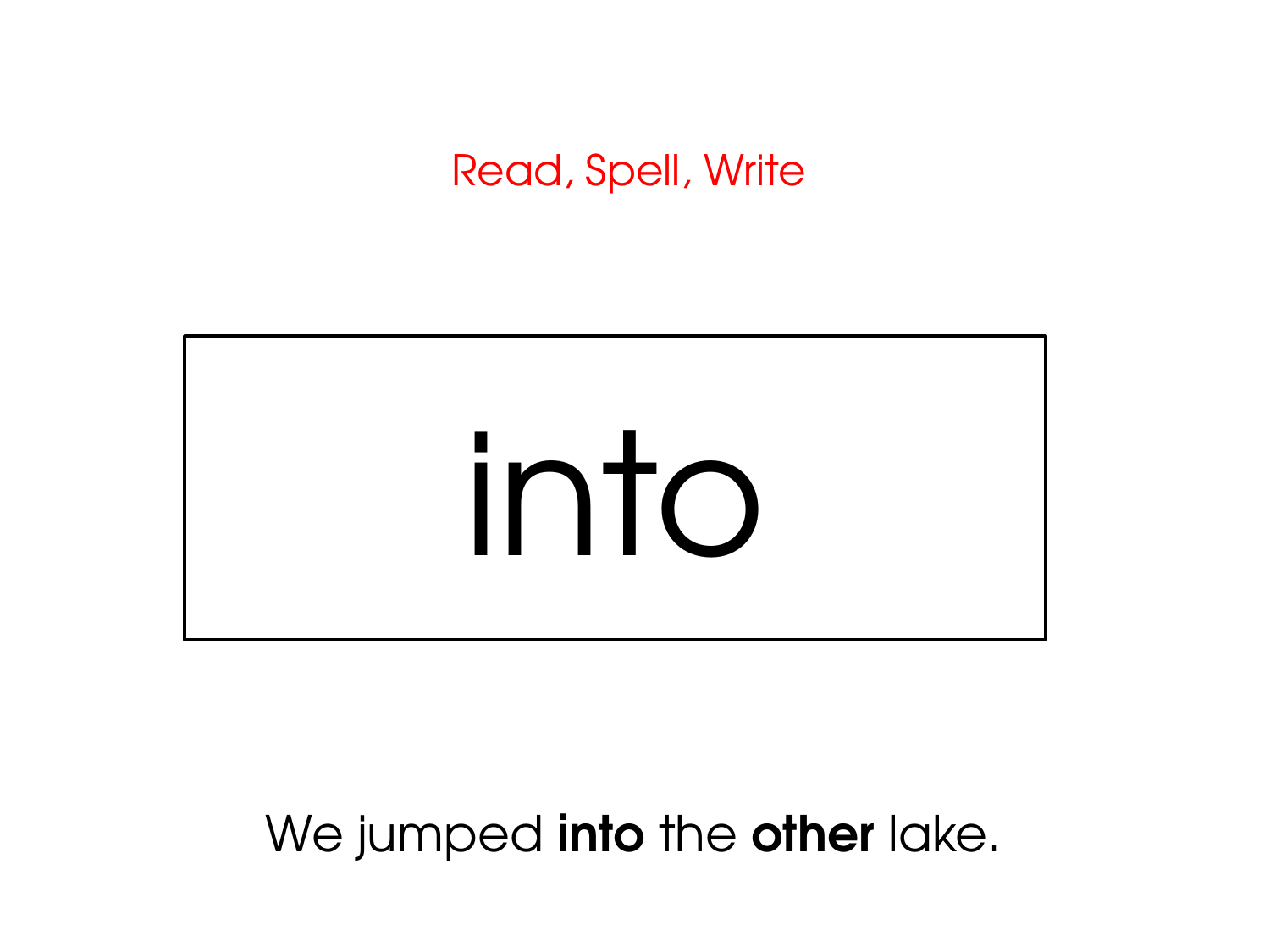

Read, Spell, Write
into
We jumped into the other lake.